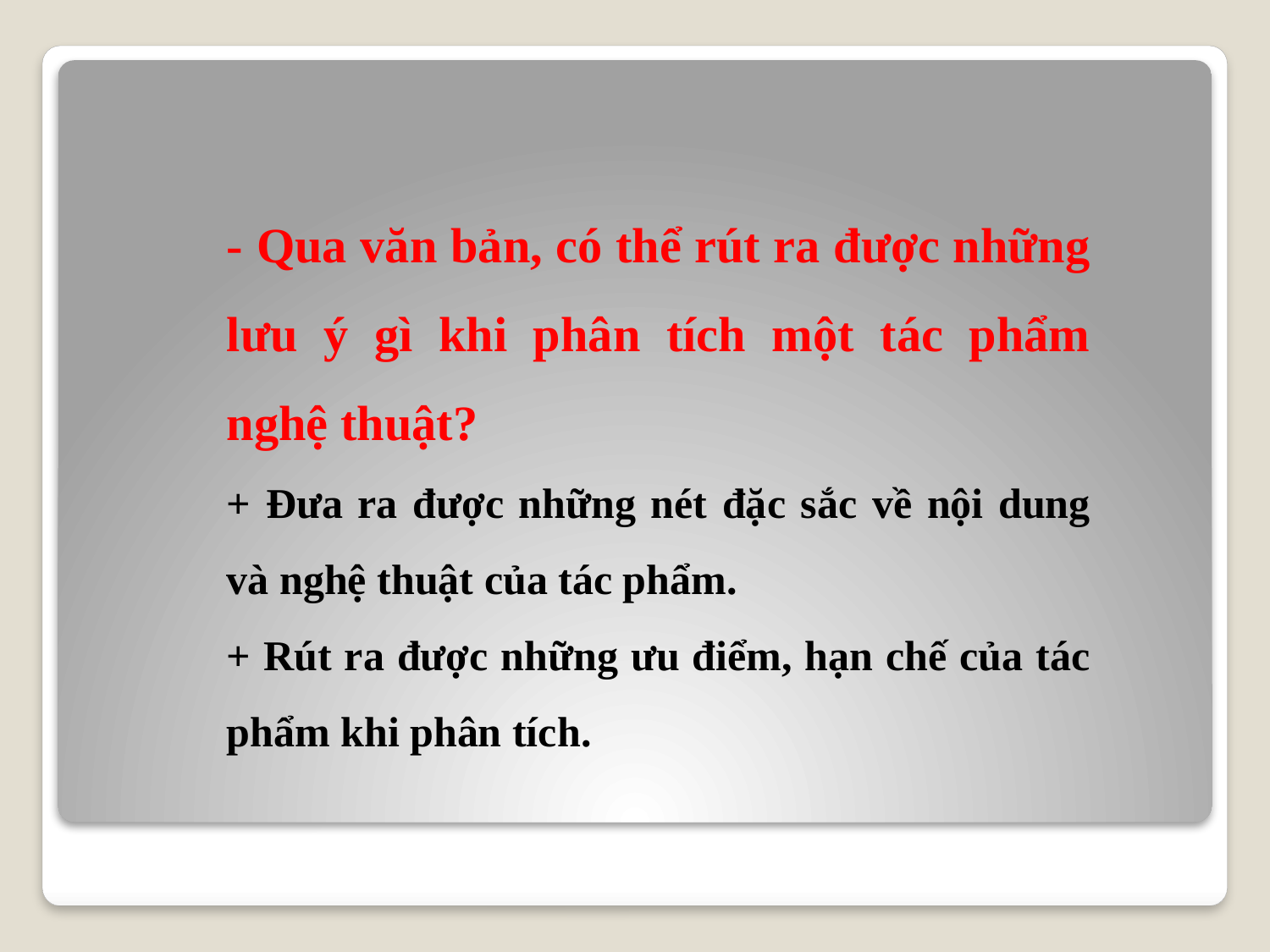

- Qua văn bản, có thể rút ra được những lưu ý gì khi phân tích một tác phẩm nghệ thuật?
+ Đưa ra được những nét đặc sắc về nội dung và nghệ thuật của tác phẩm.
+ Rút ra được những ưu điểm, hạn chế của tác phẩm khi phân tích.